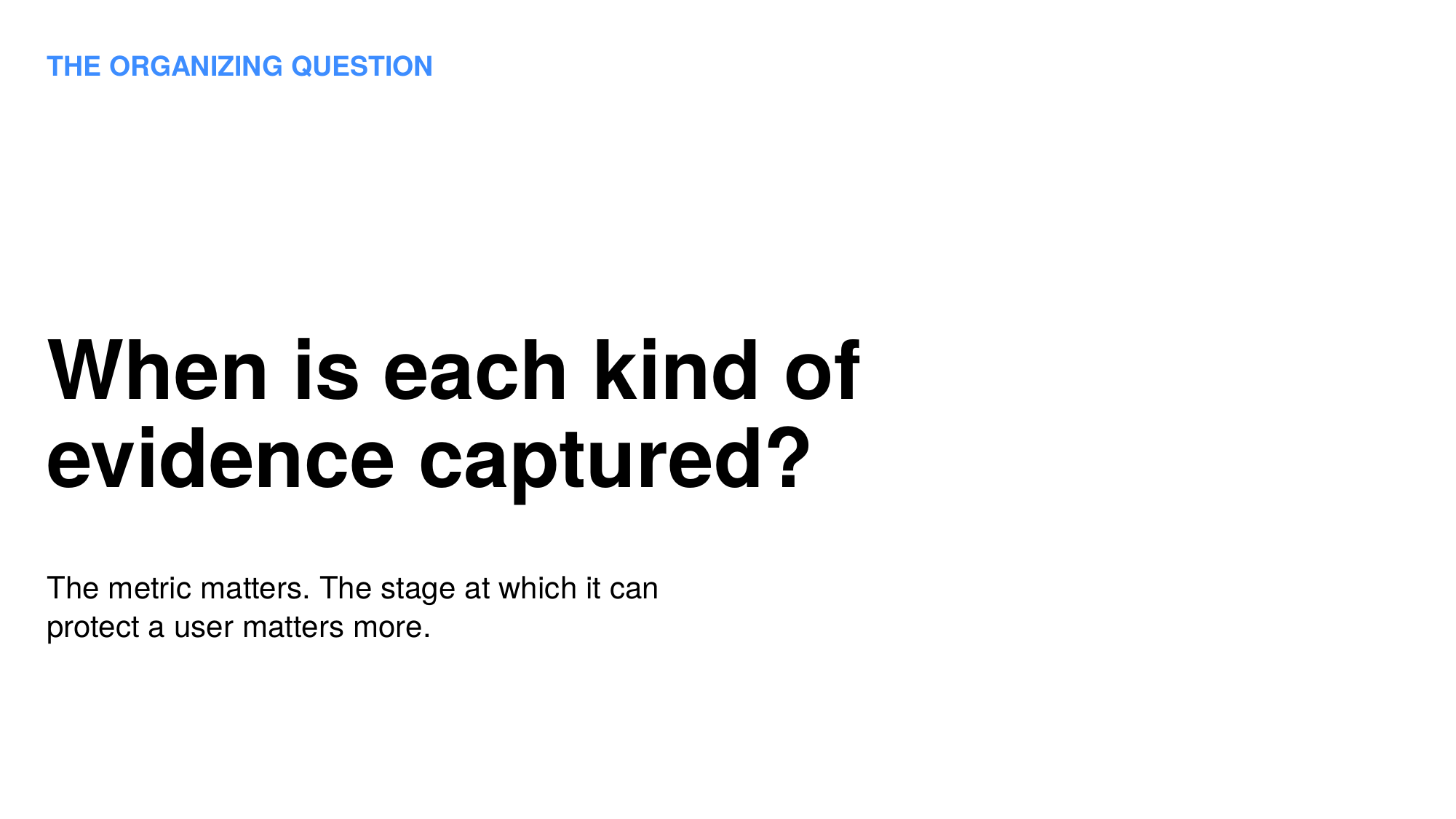

THE ORGANIZING QUESTION
When is each kind of evidence captured?
The metric matters. The stage at which it can protect a user matters more.